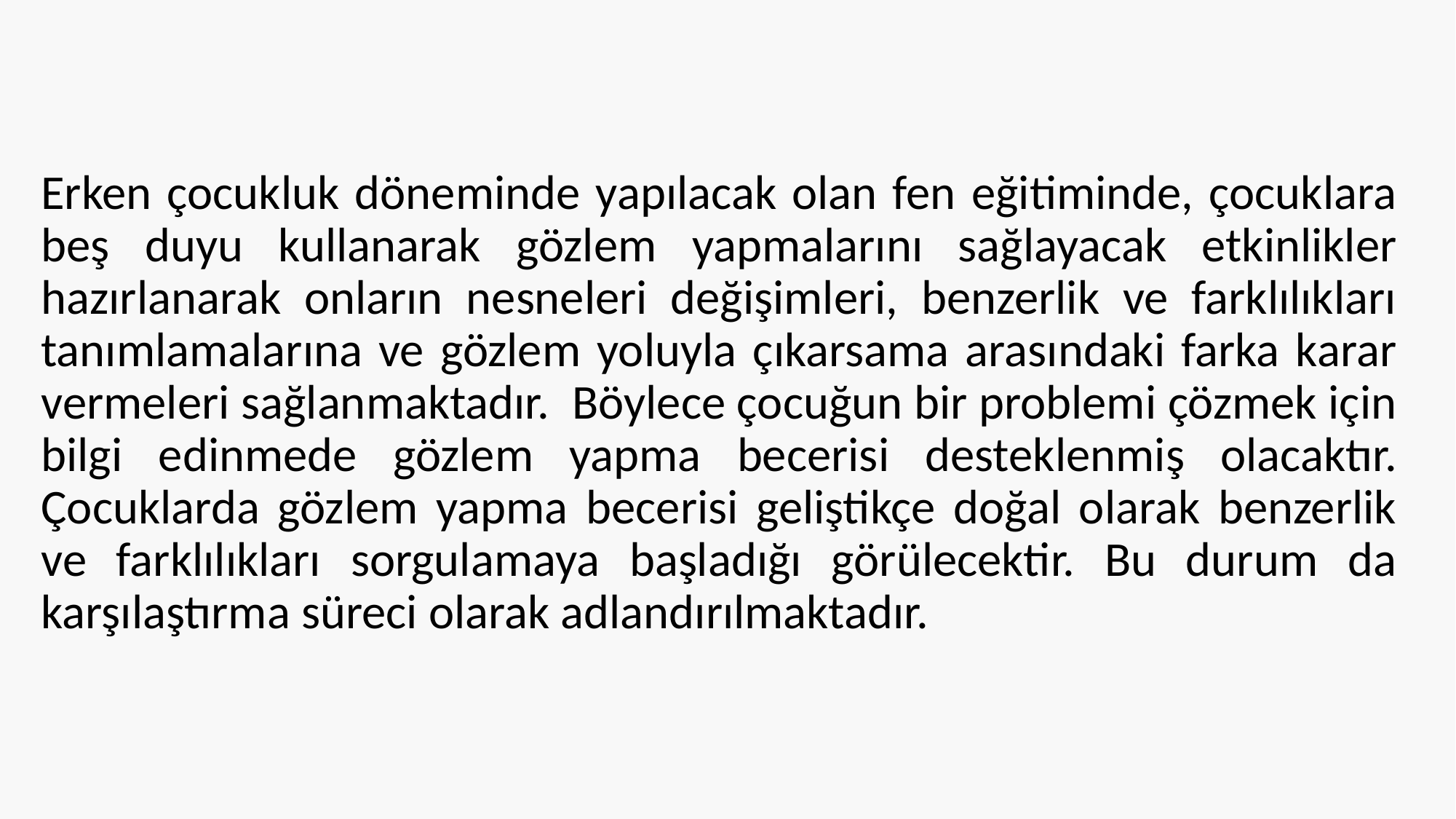

Erken çocukluk döneminde yapılacak olan fen eğitiminde, çocuklara beş duyu kullanarak gözlem yapmalarını sağlayacak etkinlikler hazırlanarak onların nesneleri değişimleri, benzerlik ve farklılıkları tanımlamalarına ve gözlem yoluyla çıkarsama arasındaki farka karar vermeleri sağlanmaktadır.  Böylece çocuğun bir problemi çözmek için bilgi edinmede gözlem yapma becerisi desteklenmiş olacaktır. Çocuklarda gözlem yapma becerisi geliştikçe doğal olarak benzerlik ve farklılıkları sorgulamaya başladığı görülecektir. Bu durum da karşılaştırma süreci olarak adlandırılmaktadır.